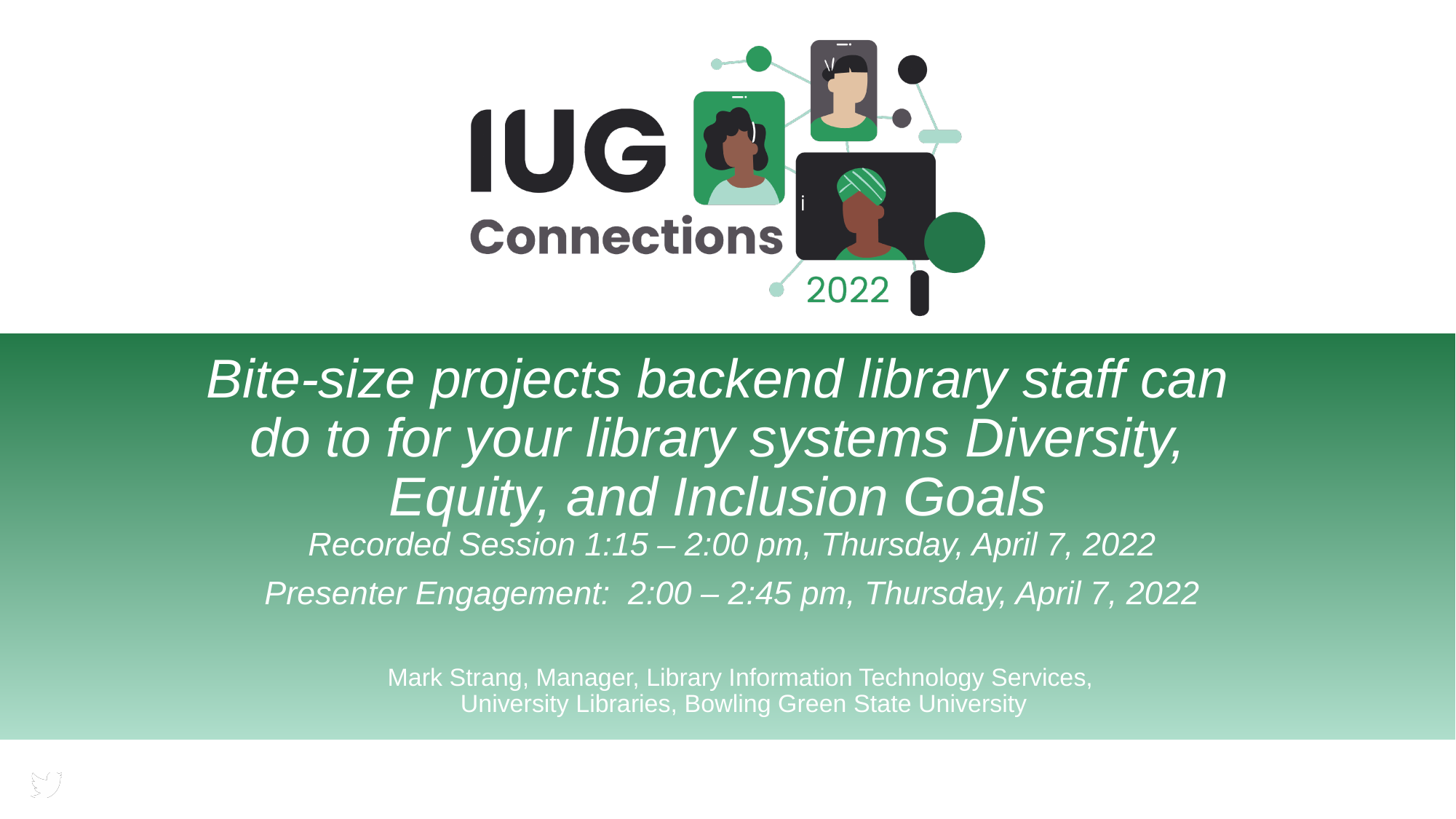

# Bite-size projects backend library staff can do to for your library systems Diversity, Equity, and Inclusion Goals
Recorded Session 1:15 – 2:00 pm, Thursday, April 7, 2022
Presenter Engagement:  2:00 – 2:45 pm, Thursday, April 7, 2022

Mark Strang, Manager, Library Information Technology Services,
 University Libraries, Bowling Green State University